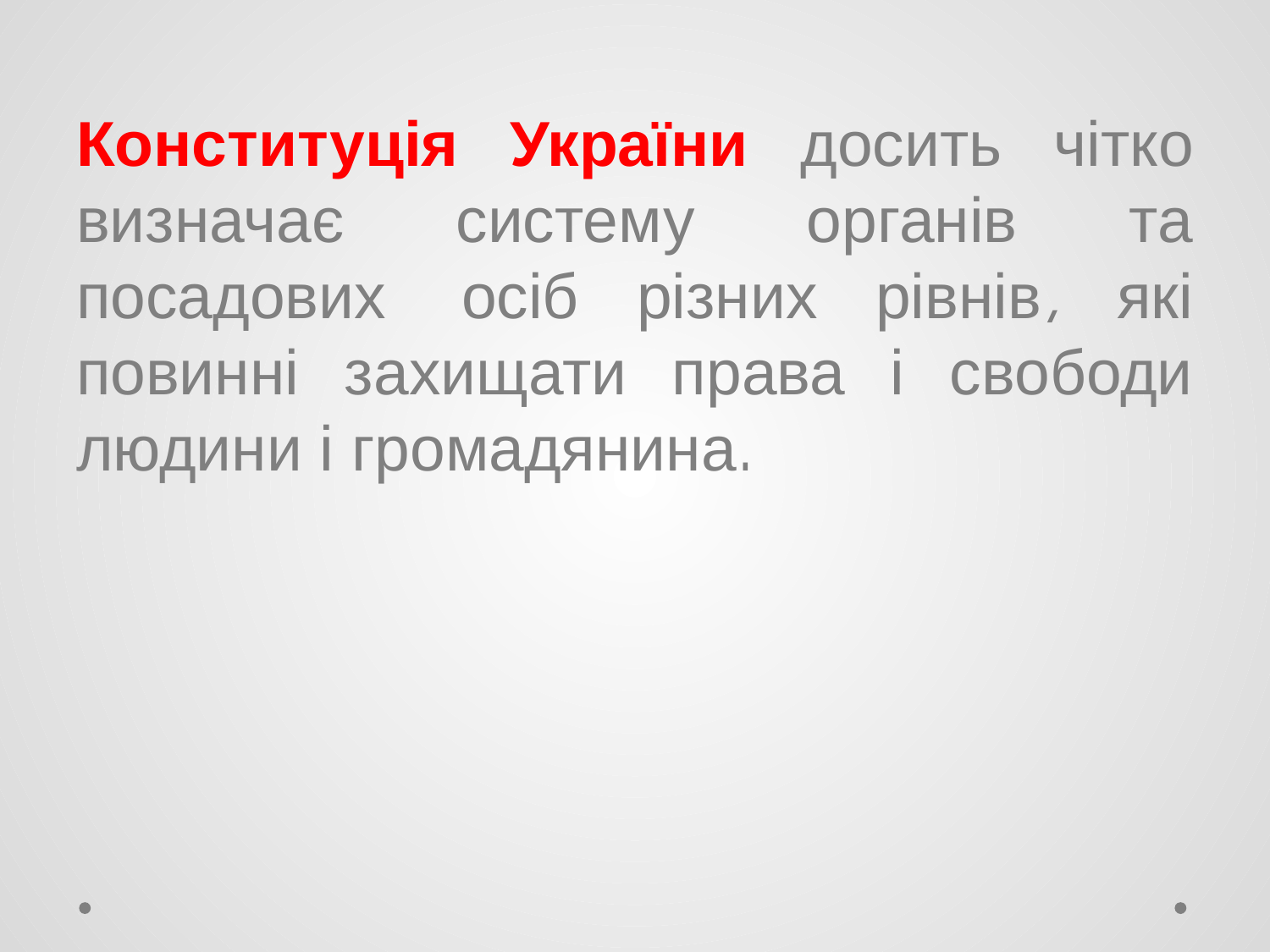

Конституція України досить чітко визначає систему органів та посадових  осіб різних рівнів, які повинні захищати права і свободи людини і громадянина.